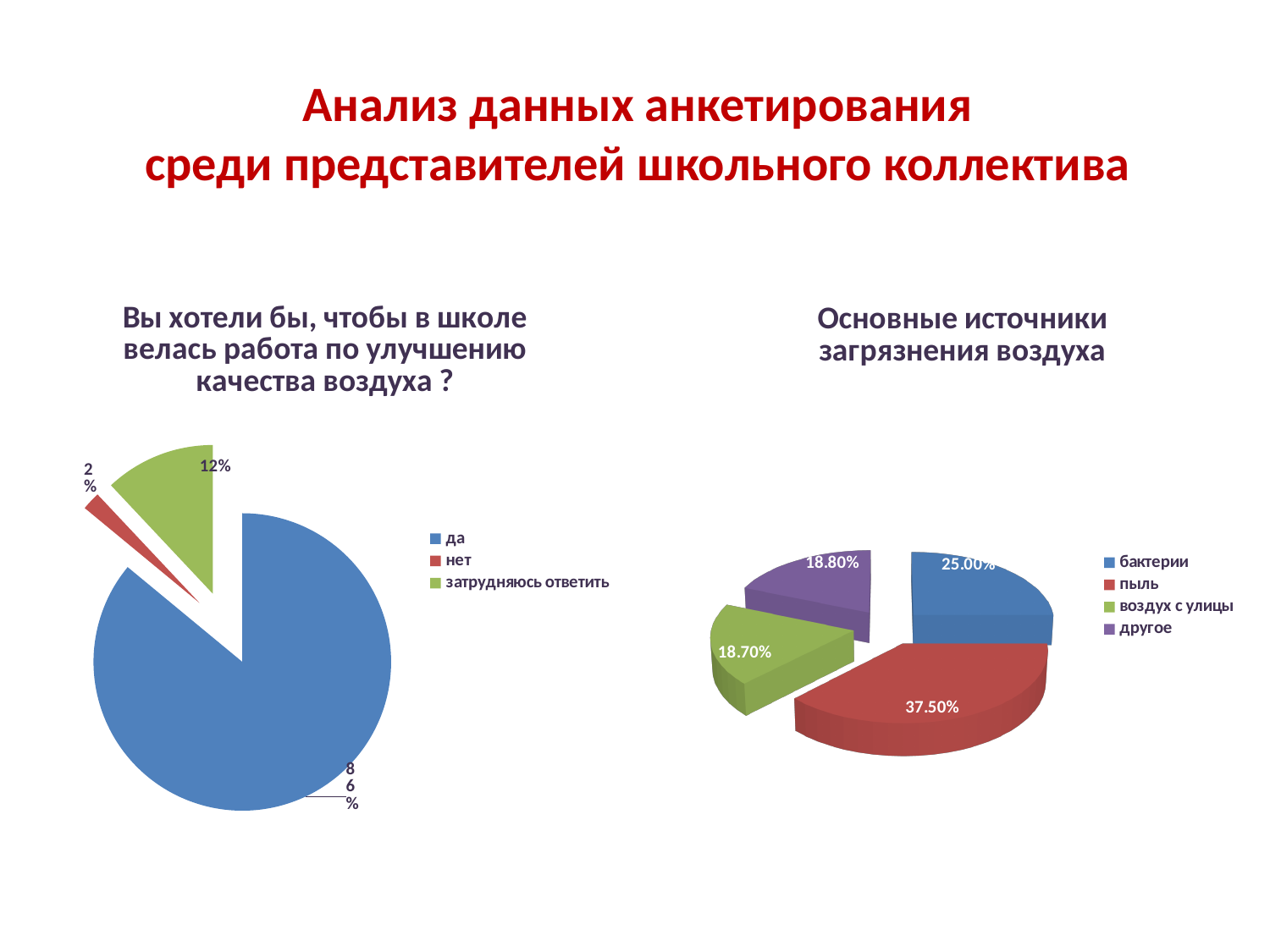

Анализ данных анкетирования
среди представителей школьного коллектива

### Chart: Вы хотели бы, чтобы в школе велась работа по улучшению качества воздуха ?

| Category | Вы хотели бы, чтобы в школе велась работа по улучшению качества воздуха |
|---|---|
| да | 0.8600000000000002 |
| нет | 0.020000000000000007 |
| затрудняюсь ответить | 0.12000000000000002 |

[unsupported chart]